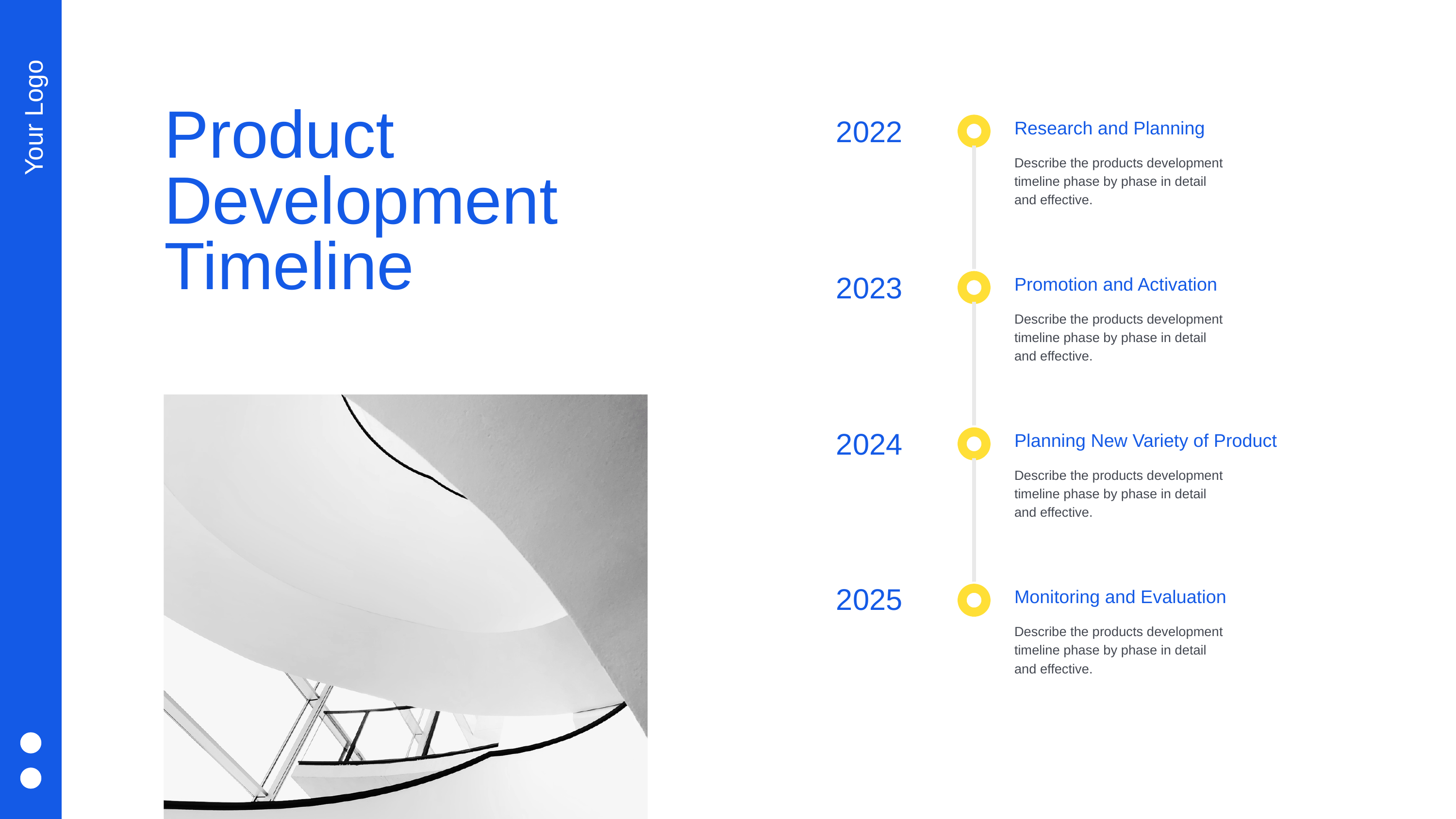

Your Logo
Product
Development
Timeline
Research and Planning

2022
Describe the products development
timeline phase by phase in detail
and effective.

Promotion and Activation

2023
Describe the products development
timeline phase by phase in detail
and effective.

Planning New Variety of Product

2024
Describe the products development
timeline phase by phase in detail
and effective.

Monitoring and Evaluation

2025
Describe the products development
timeline phase by phase in detail
and effective.